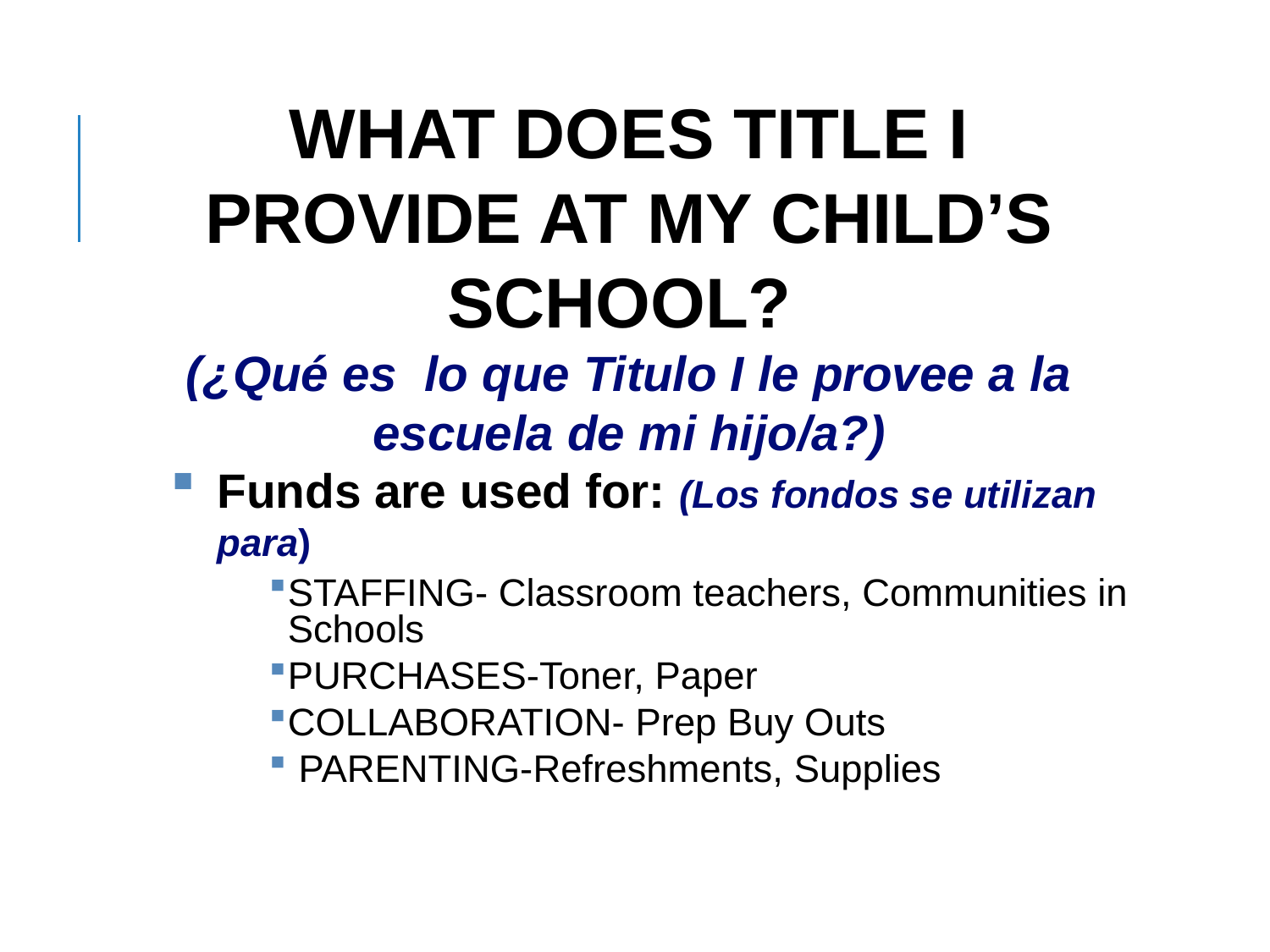

WHAT DOES TITLE I PROVIDE AT MY CHILD’S SCHOOL?
(¿Qué es  lo que Titulo I le provee a la escuela de mi hijo/a?)

Funds are used for: (Los fondos se utilizan para)
STAFFING- Classroom teachers, Communities in Schools
PURCHASES-Toner, Paper
COLLABORATION- Prep Buy Outs
 PARENTING-Refreshments, Supplies